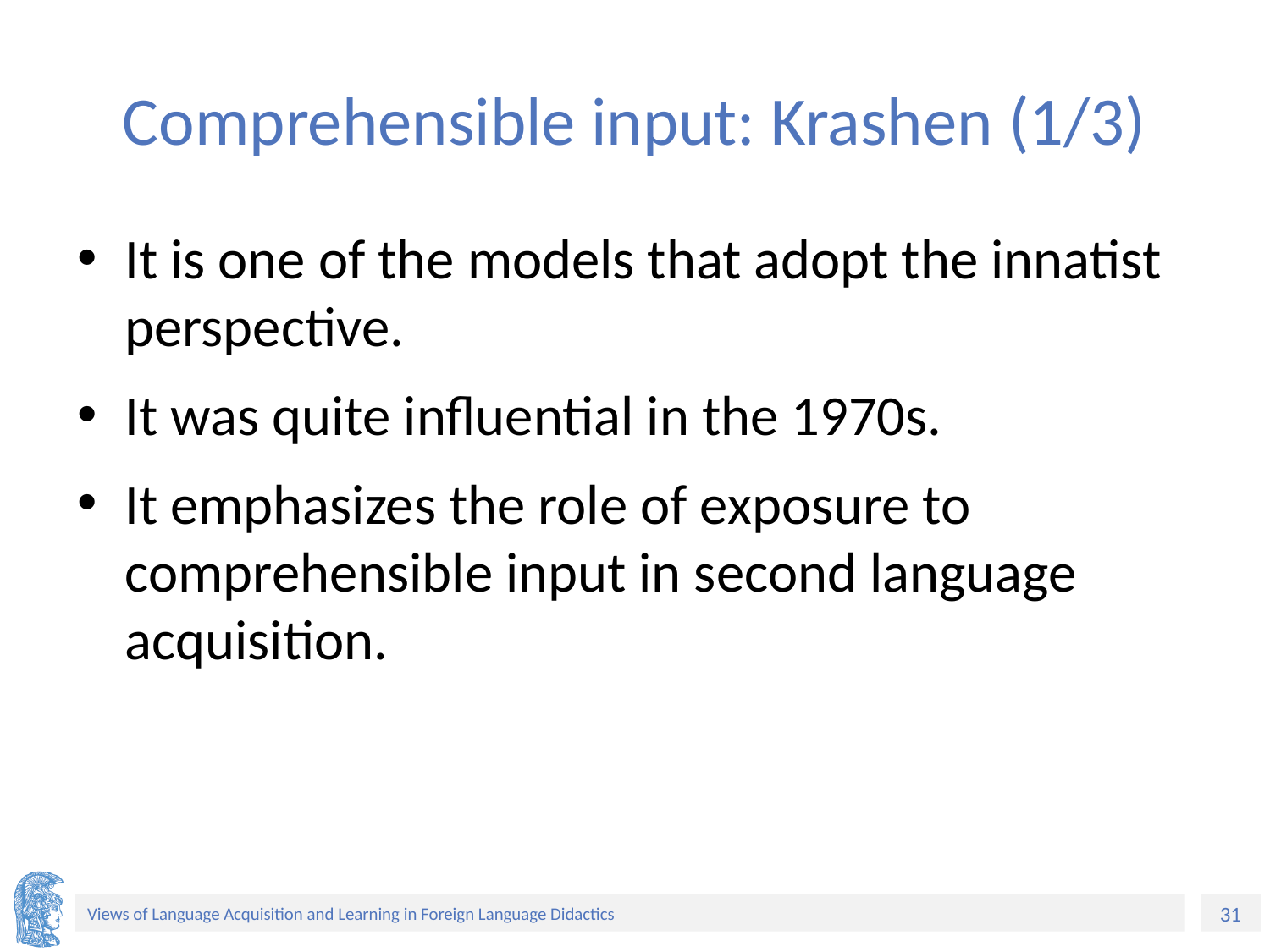

# Comprehensible input: Krashen (1/3)
It is one of the models that adopt the innatist perspective.
It was quite influential in the 1970s.
It emphasizes the role of exposure to comprehensible input in second language acquisition.